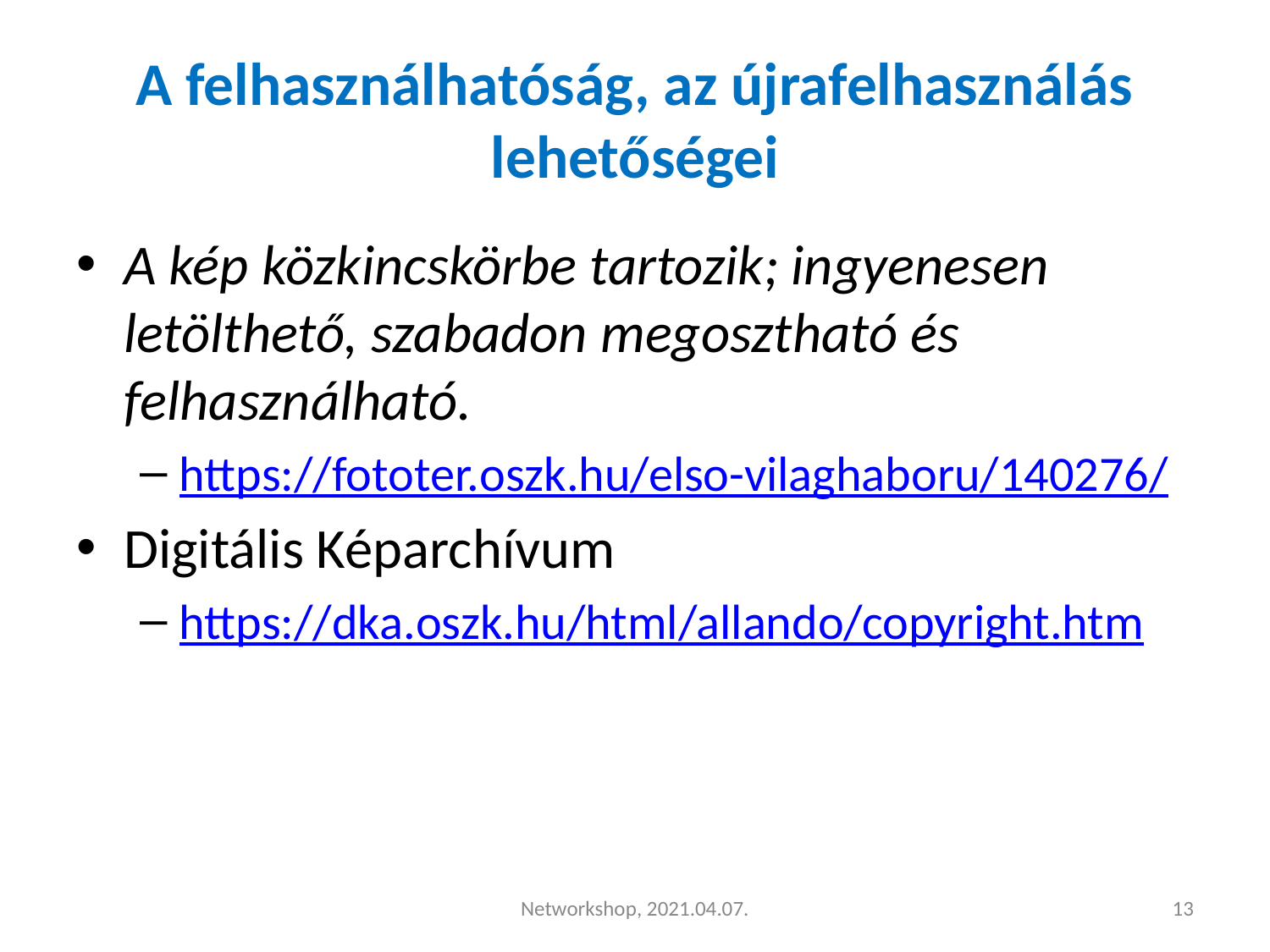

# A felhasználhatóság, az újrafelhasználás lehetőségei
A kép közkincskörbe tartozik; ingyenesen letölthető, szabadon megosztható és felhasználható.
https://fototer.oszk.hu/elso-vilaghaboru/140276/
Digitális Képarchívum
https://dka.oszk.hu/html/allando/copyright.htm

Networkshop, 2021.04.07.
13